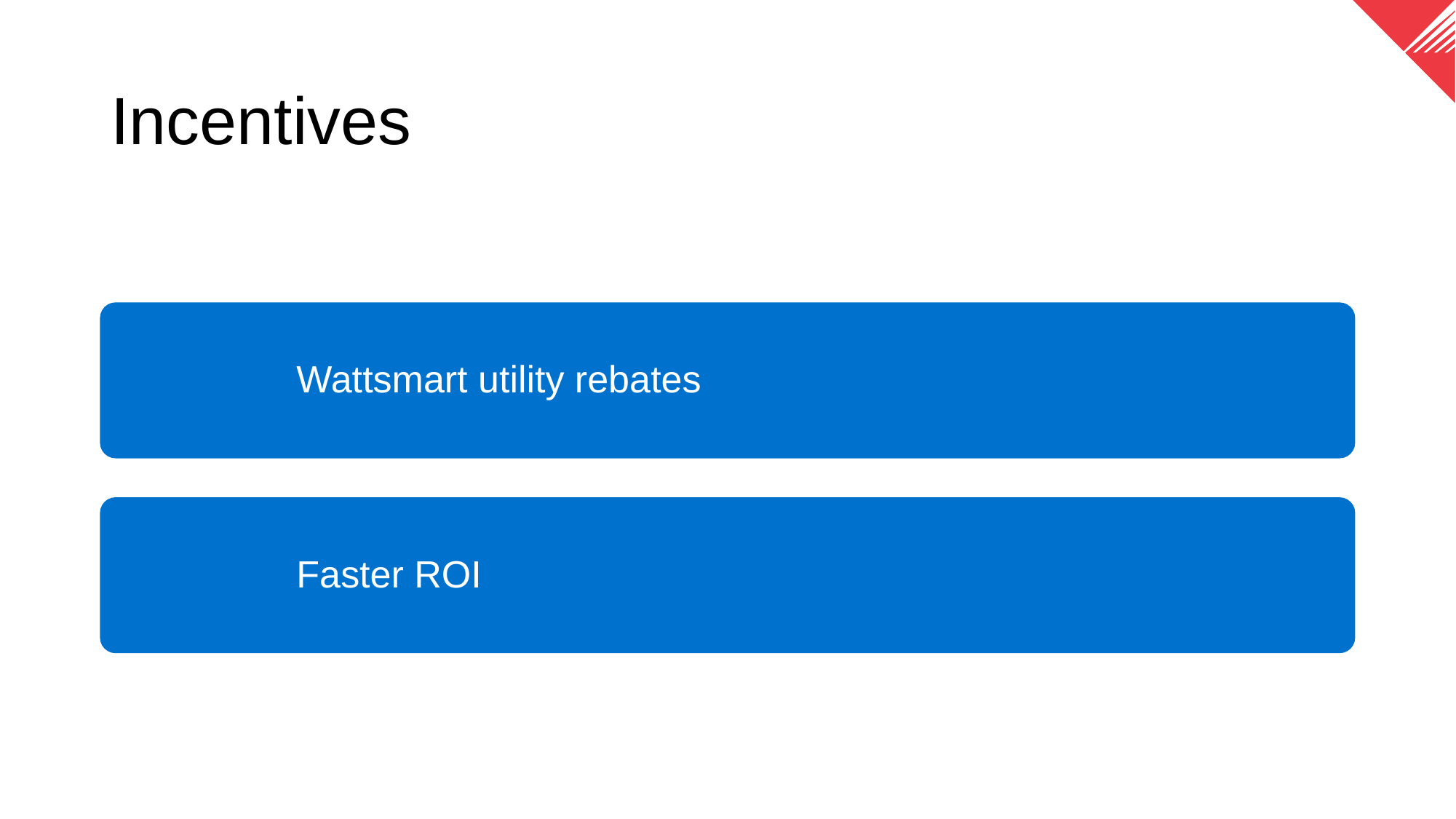

# Incentives
Wattsmart utility rebates
Faster ROI